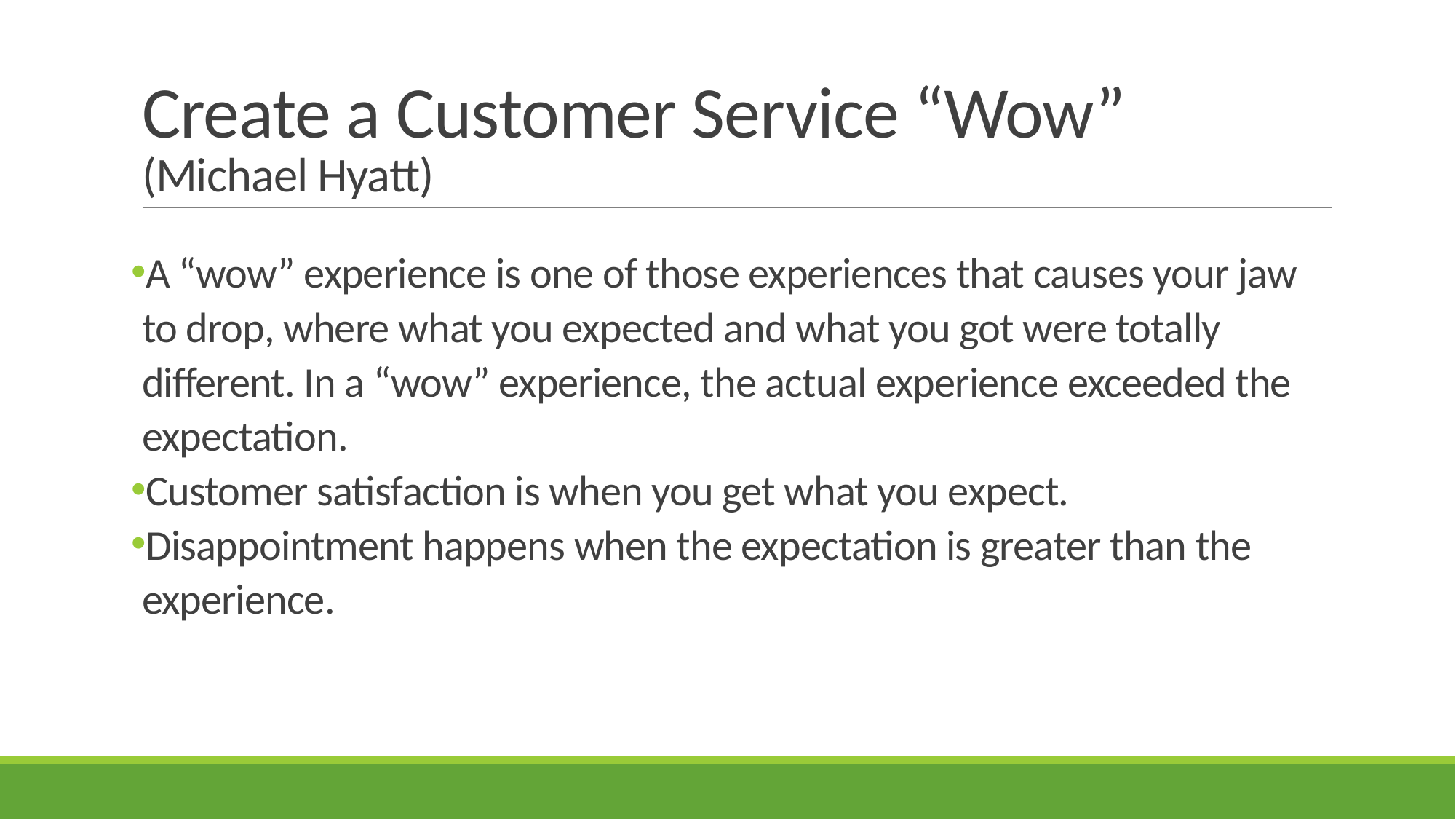

# Create a Customer Service “Wow” (Michael Hyatt)
A “wow” experience is one of those experiences that causes your jaw to drop, where what you expected and what you got were totally different. In a “wow” experience, the actual experience exceeded the expectation.
Customer satisfaction is when you get what you expect.
Disappointment happens when the expectation is greater than the experience.